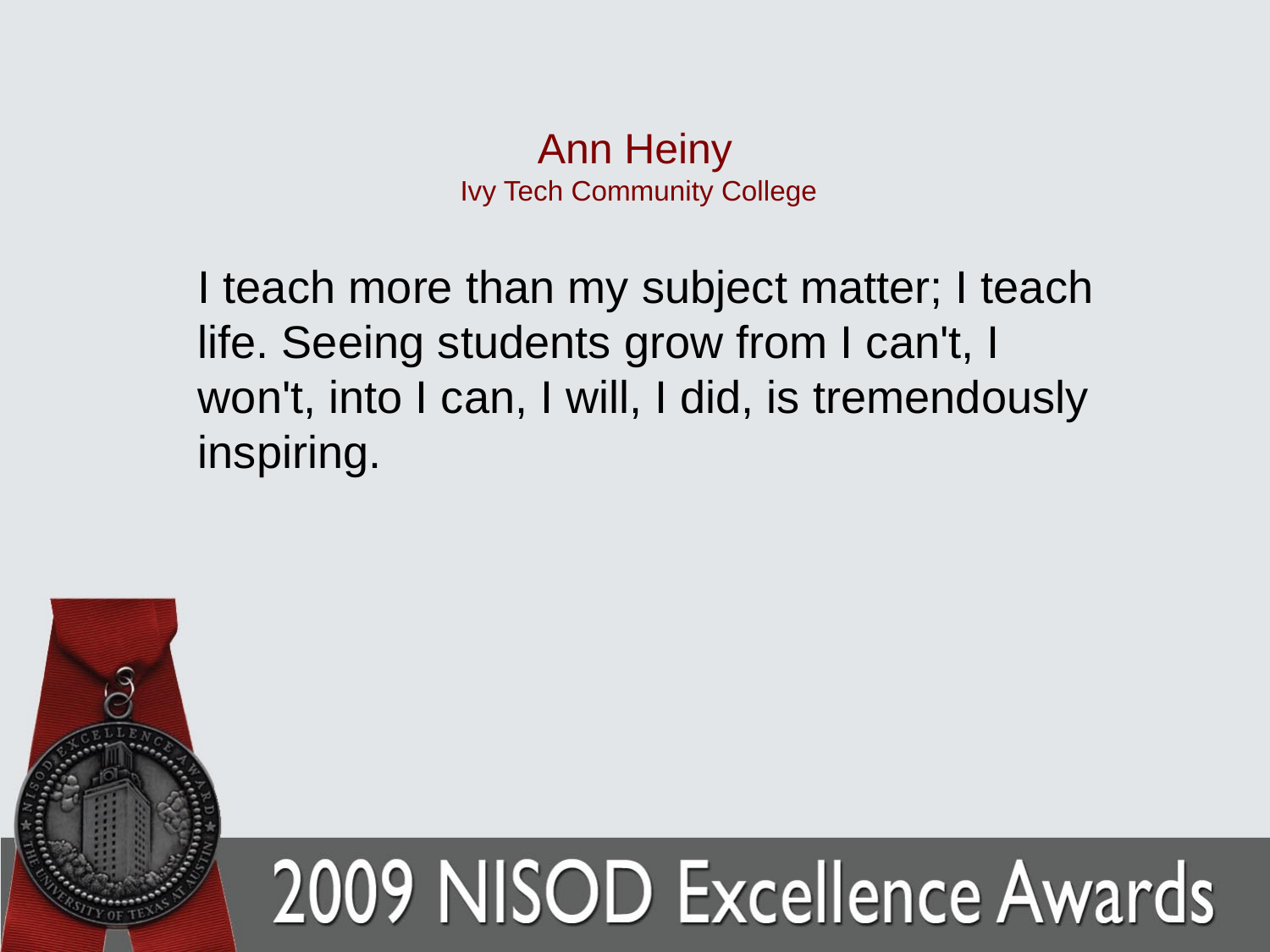

# Ann Heiny Ivy Tech Community College
	I teach more than my subject matter; I teach life. Seeing students grow from I can't, I won't, into I can, I will, I did, is tremendously inspiring.